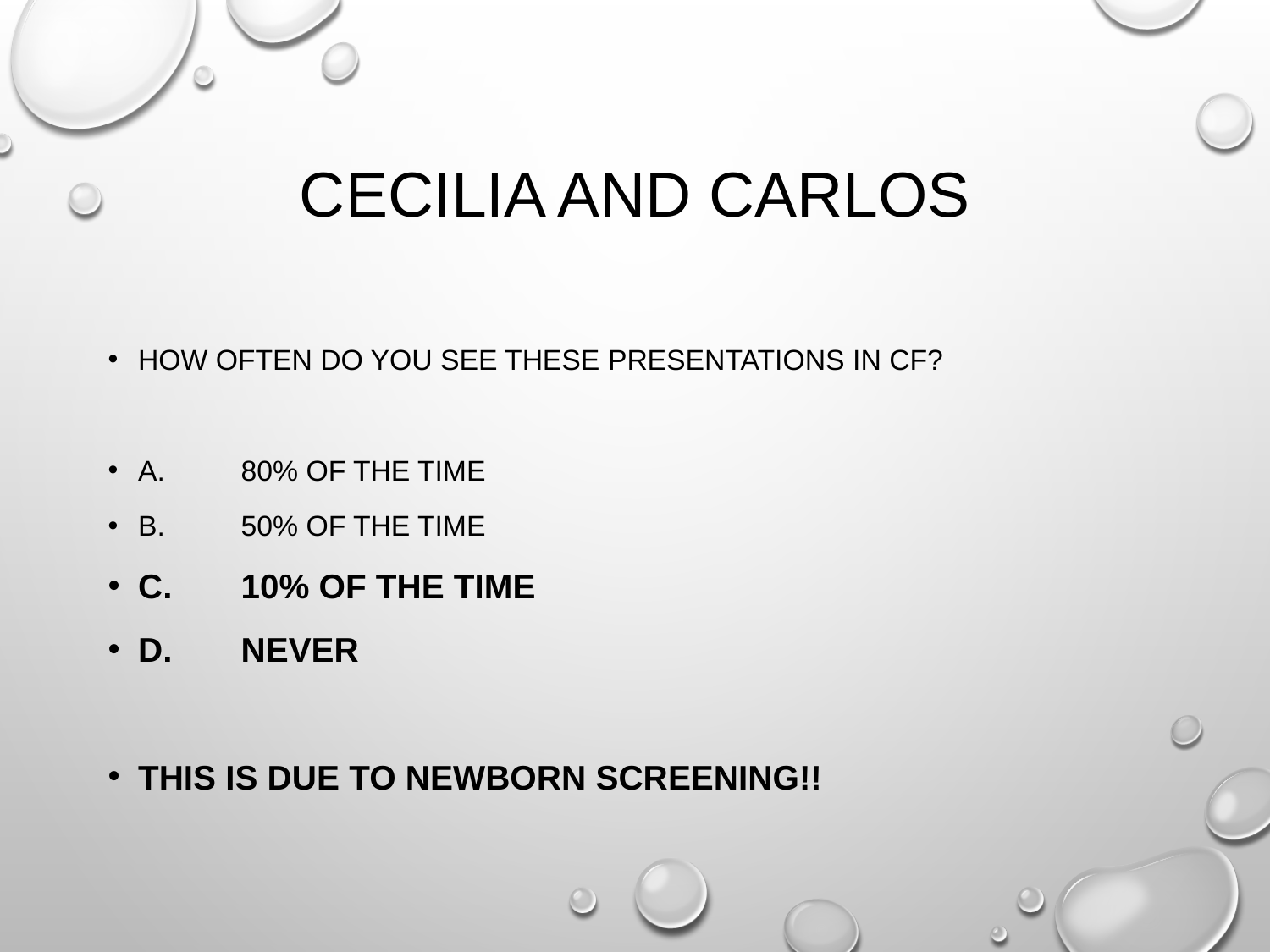

# Cecilia and Carlos
How often do you see these presentations in CF?

A.	80% of the time
B.	50% of the time
C.	10% of the time
D.	Never

This is due to newborn screening!!